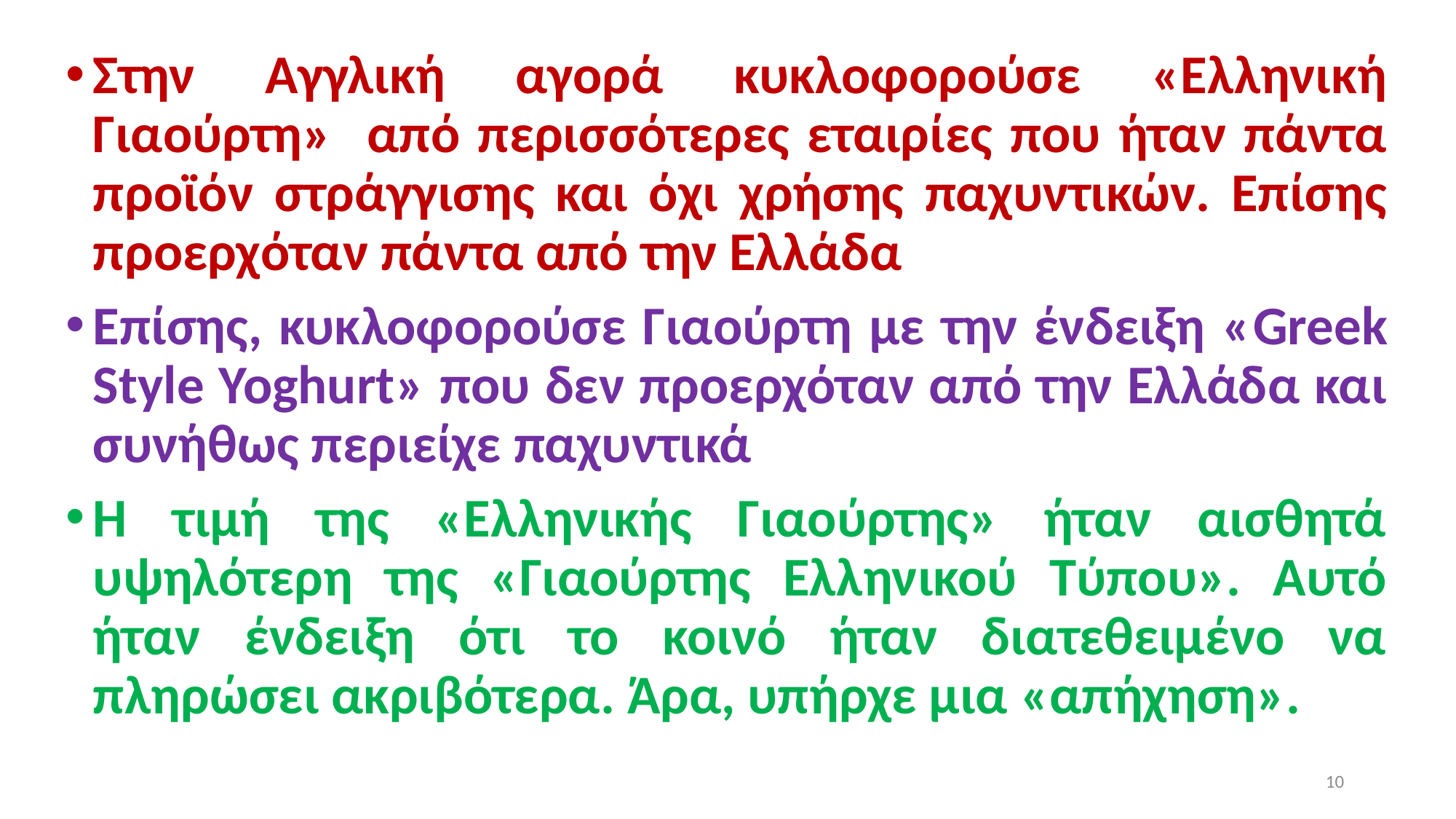

Στην Αγγλική αγορά κυκλοφορούσε «Ελληνική Γιαούρτη»  από περισσότερες εταιρίες που ήταν πάντα προϊόν στράγγισης και όχι χρήσης παχυντικών. Επίσης προερχόταν πάντα από την Ελλάδα
Επίσης, κυκλοφορούσε Γιαούρτη με την ένδειξη «Greek Style Yoghurt» που δεν προερχόταν από την Ελλάδα και συνήθως περιείχε παχυντικά
Η τιμή της «Ελληνικής Γιαούρτης» ήταν αισθητά υψηλότερη της «Γιαούρτης Ελληνικού Τύπου». Αυτό ήταν ένδειξη ότι το κοινό ήταν διατεθειμένο να πληρώσει ακριβότερα. Άρα, υπήρχε μια «απήχηση».
10